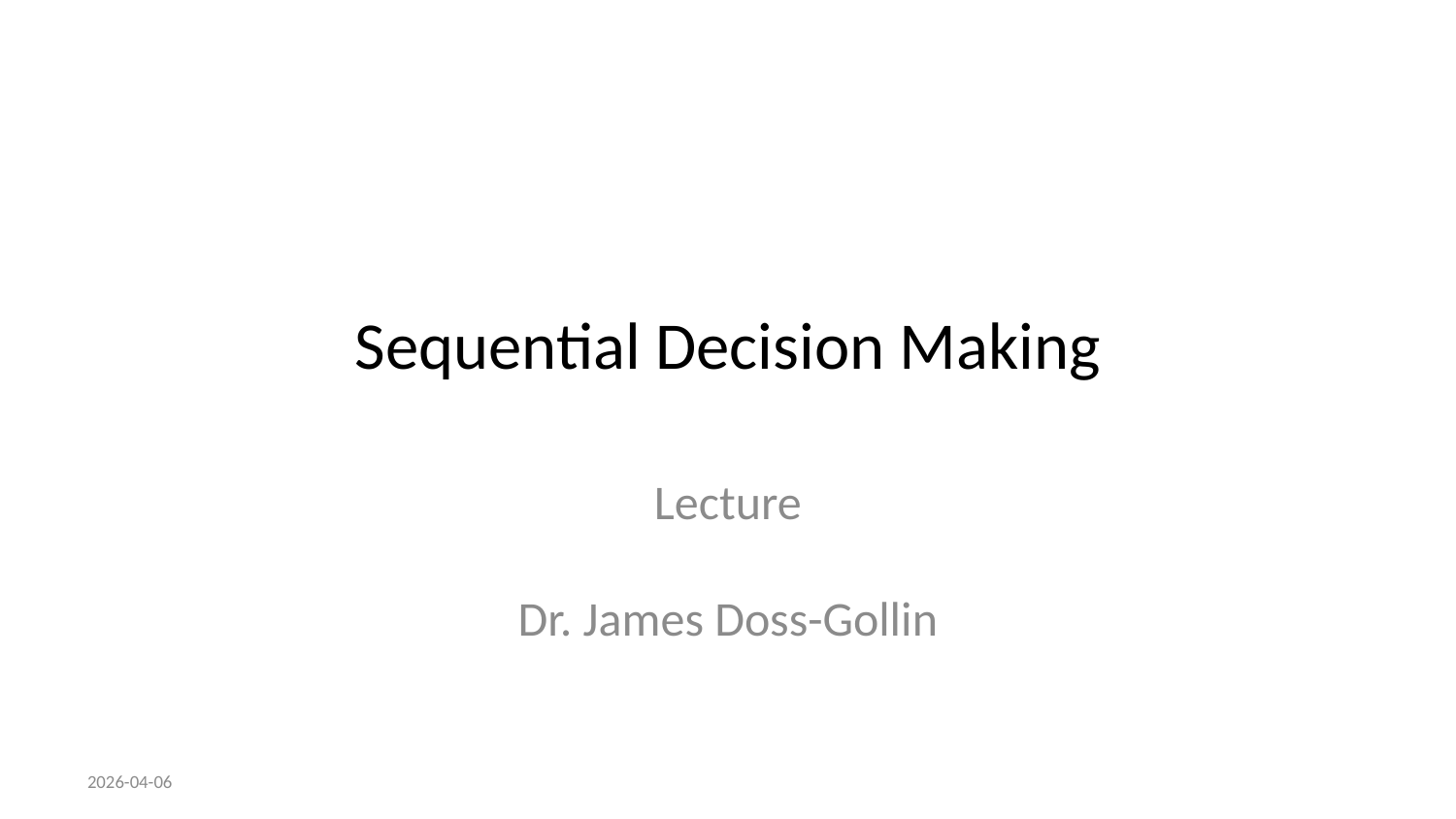

# Sequential Decision Making
Lecture
Dr. James Doss-Gollin
2026-04-06